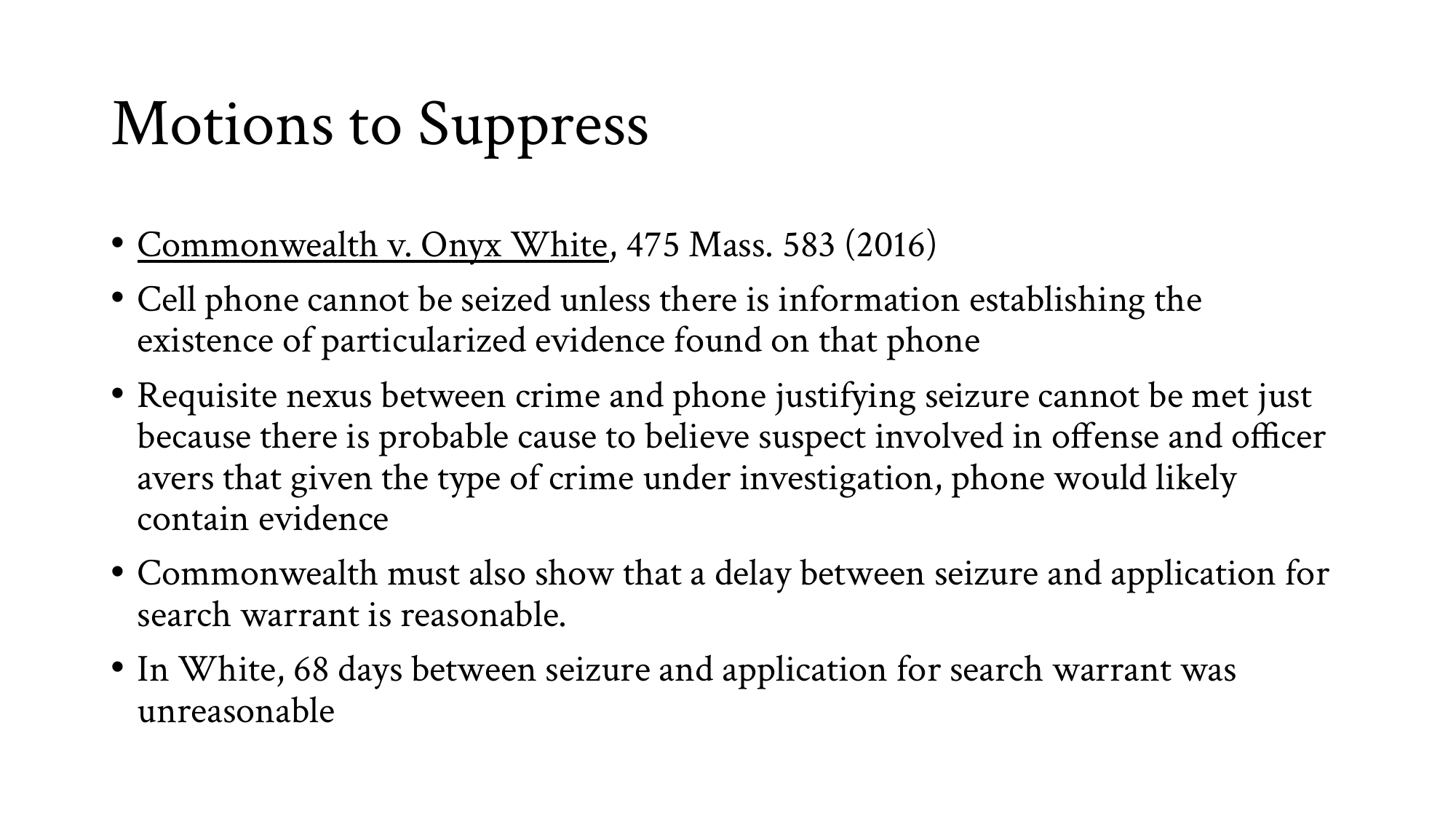

# Motions to Suppress
Commonwealth v. Onyx White, 475 Mass. 583 (2016)
Cell phone cannot be seized unless there is information establishing the existence of particularized evidence found on that phone
Requisite nexus between crime and phone justifying seizure cannot be met just because there is probable cause to believe suspect involved in offense and officer avers that given the type of crime under investigation, phone would likely contain evidence
Commonwealth must also show that a delay between seizure and application for search warrant is reasonable.
In White, 68 days between seizure and application for search warrant was unreasonable